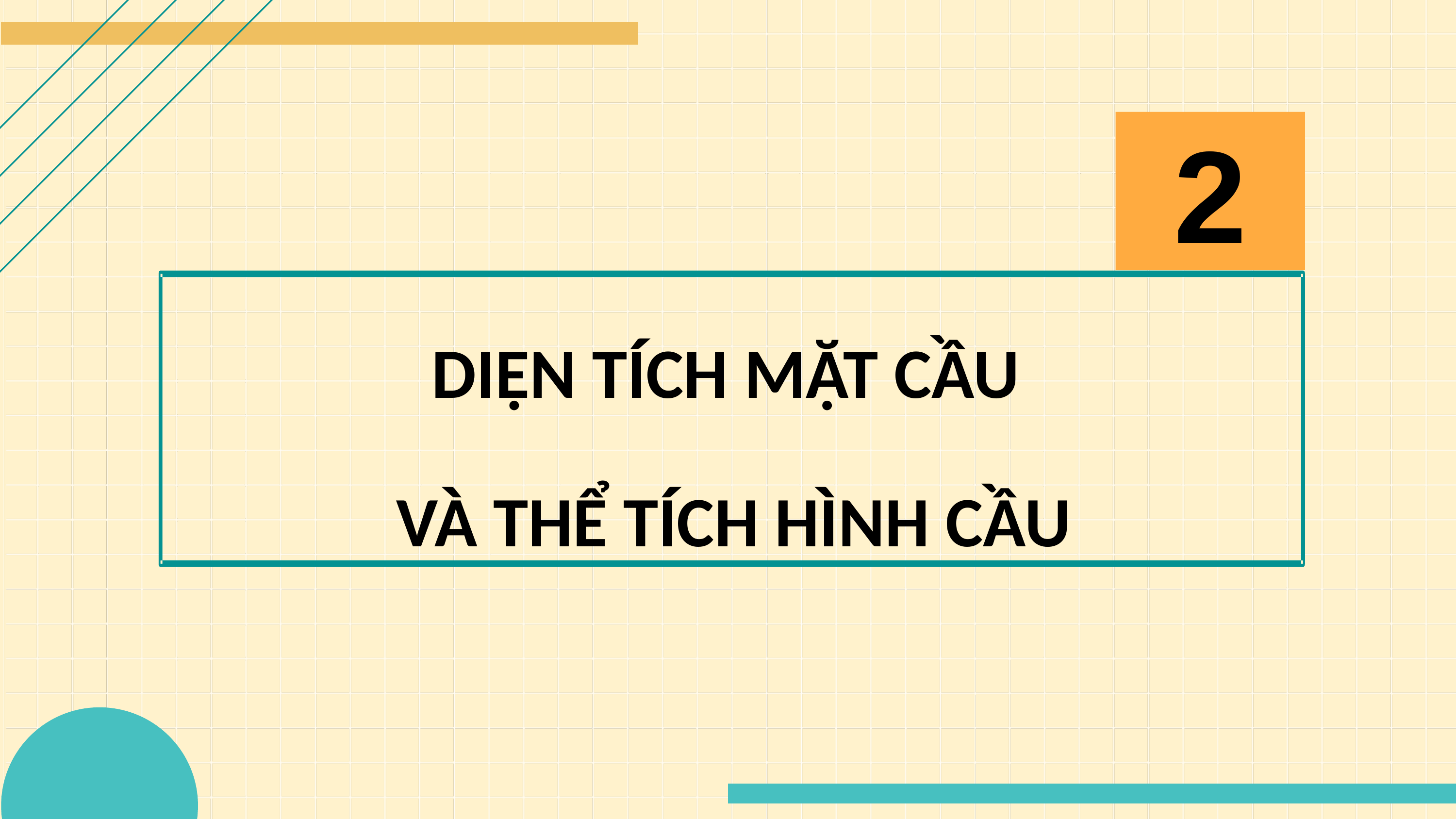

2

DIỆN TÍCH MẶT CẦU
VÀ THỂ TÍCH HÌNH CẦU